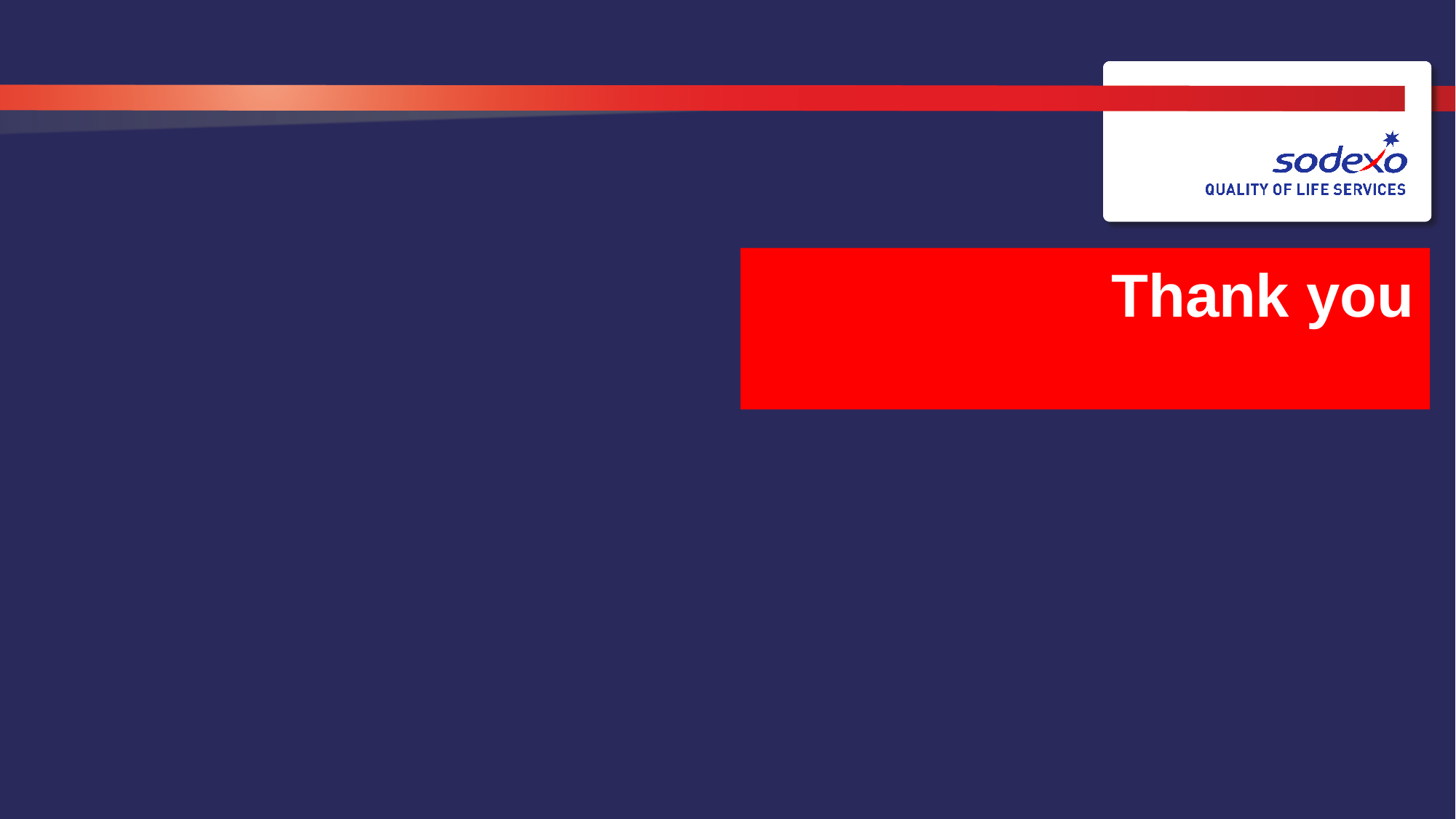

Thank you
41
July 14, 2020 - UFS Cash Decoupling